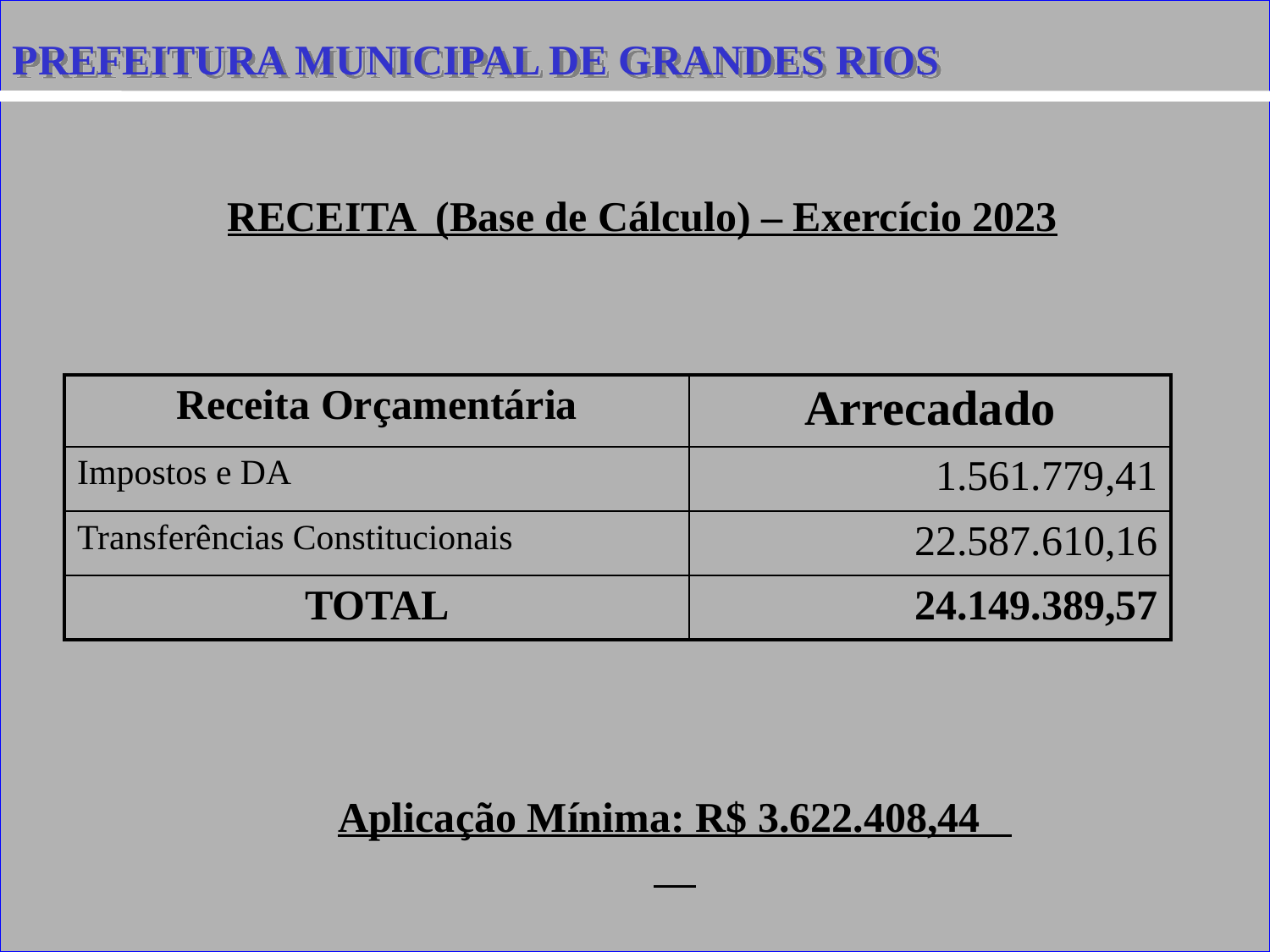

PREFEITURA MUNICIPAL DE GRANDES RIOS
#

RECEITA  (Base de Cálculo) – Exercício 2023

| Receita Orçamentária | Arrecadado |
| --- | --- |
| Impostos e DA | 1.561.779,41 |
| Transferências Constitucionais | 22.587.610,16 |
| TOTAL | 24.149.389,57 |

Aplicação Mínima: R$ 3.622.408,44